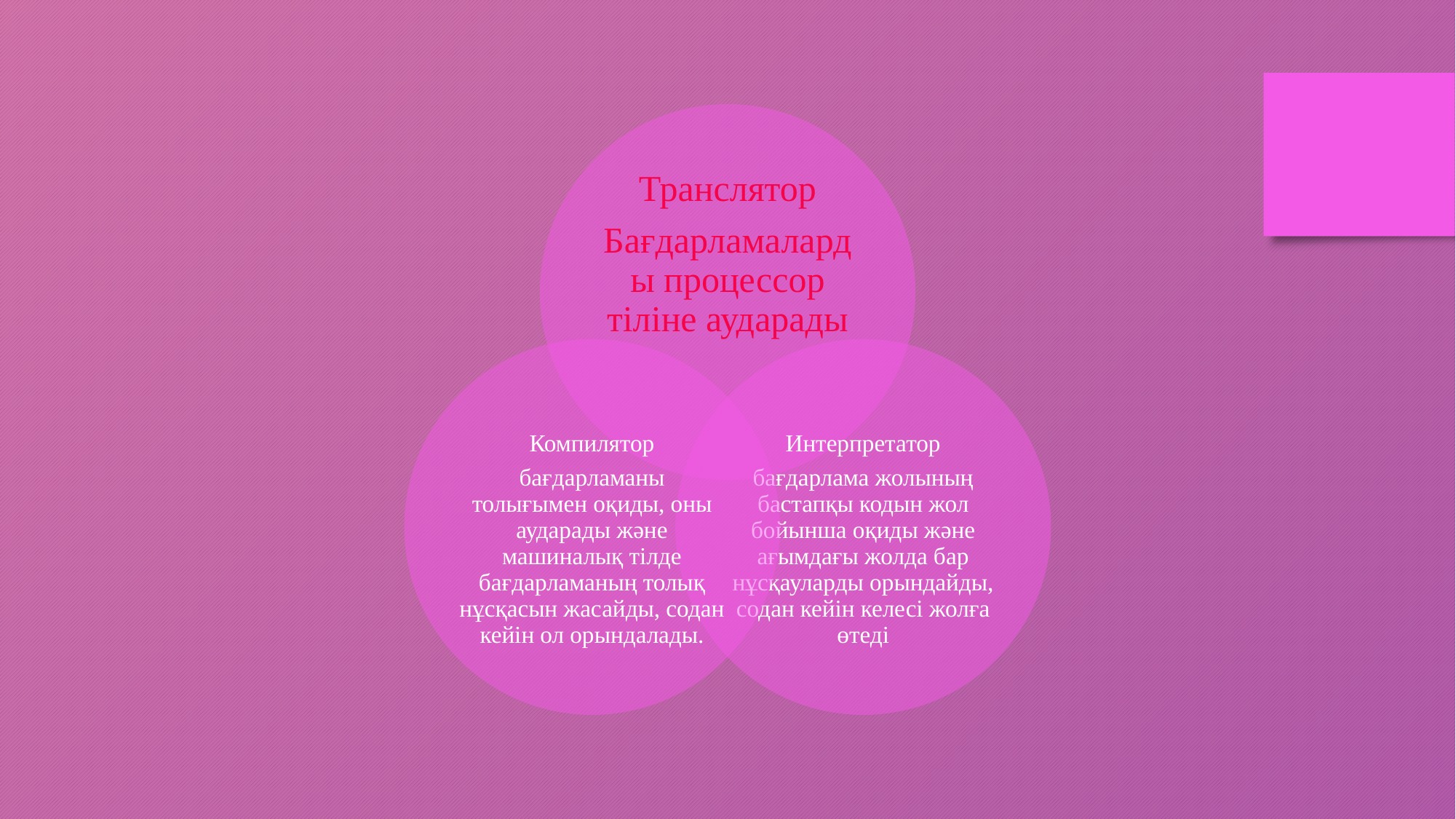

Транслятор
Бағдарламаларды процессор тіліне аударады
Интерпретатор
бағдарлама жолының бастапқы кодын жол бойынша оқиды және ағымдағы жолда бар нұсқауларды орындайды, содан кейін келесі жолға өтеді
Компилятор
бағдарламаны толығымен оқиды, оны аударады және машиналық тілде бағдарламаның толық нұсқасын жасайды, содан кейін ол орындалады.